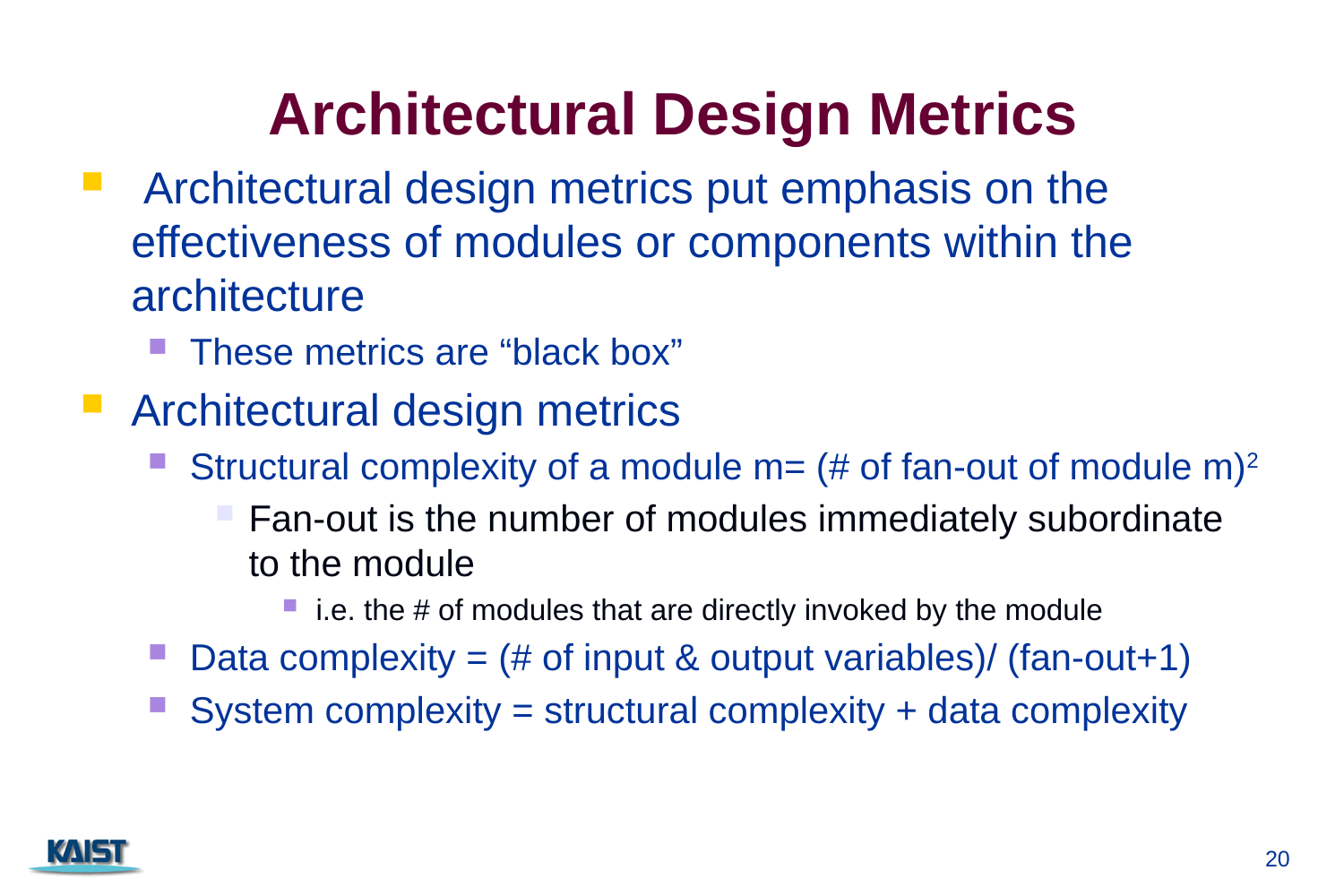

# Architectural Design Metrics
 Architectural design metrics put emphasis on the effectiveness of modules or components within the architecture
These metrics are “black box”
Architectural design metrics
Structural complexity of a module m= (# of fan-out of module m)2
Fan-out is the number of modules immediately subordinate to the module
i.e. the # of modules that are directly invoked by the module
Data complexity = (# of input & output variables)/ (fan-out+1)
System complexity = structural complexity + data complexity

20